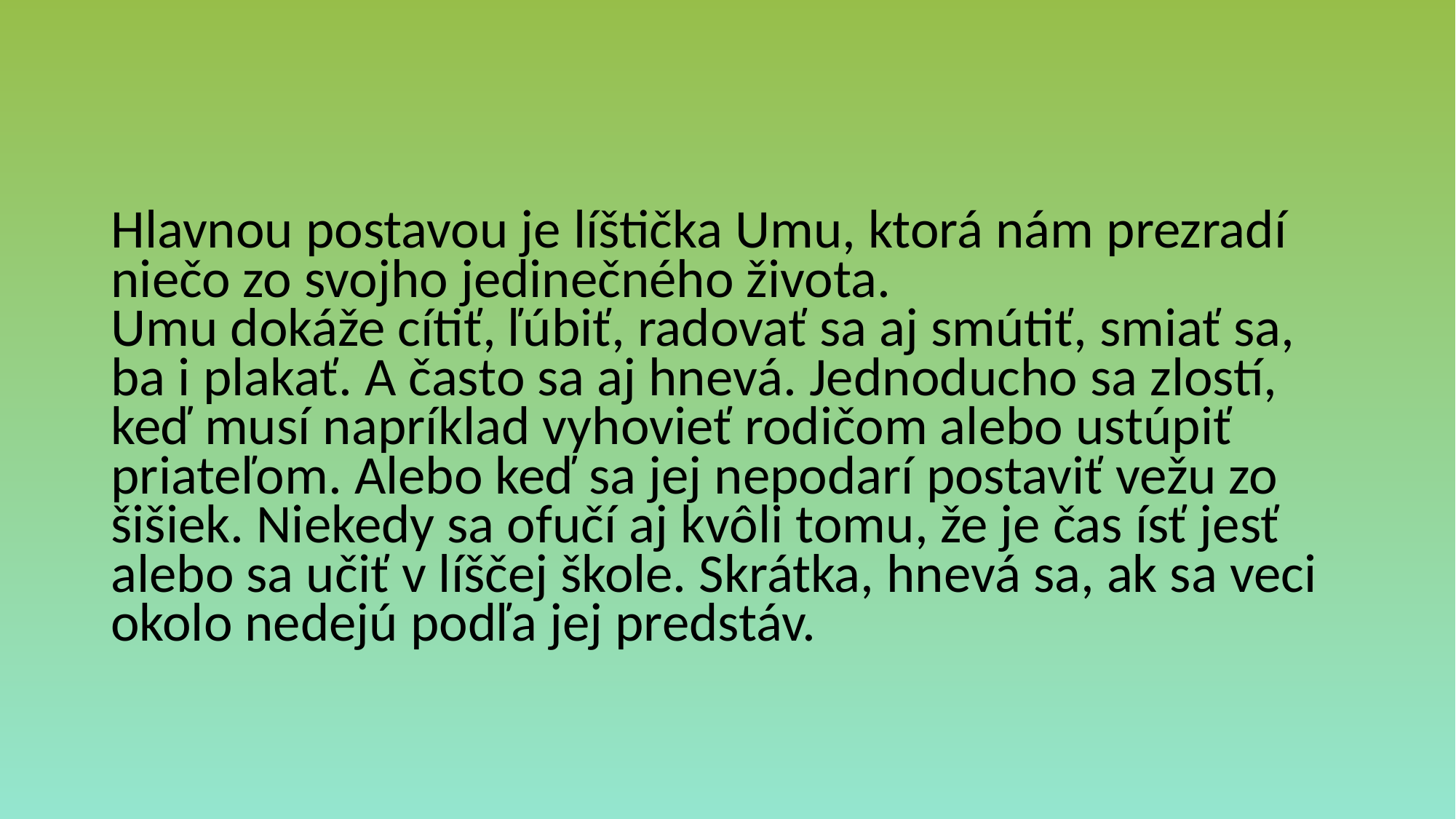

# Hlavnou postavou je líštička Umu, ktorá nám prezradí niečo zo svojho jedinečného života. Umu dokáže cítiť, ľúbiť, radovať sa aj smútiť, smiať sa, ba i plakať. A často sa aj hnevá. Jednoducho sa zlostí, keď musí napríklad vyhovieť rodičom alebo ustúpiť priateľom. Alebo keď sa jej nepodarí postaviť vežu zo šišiek. Niekedy sa ofučí aj kvôli tomu, že je čas ísť jesť alebo sa učiť v líščej škole. Skrátka, hnevá sa, ak sa veci okolo nedejú podľa jej predstáv.